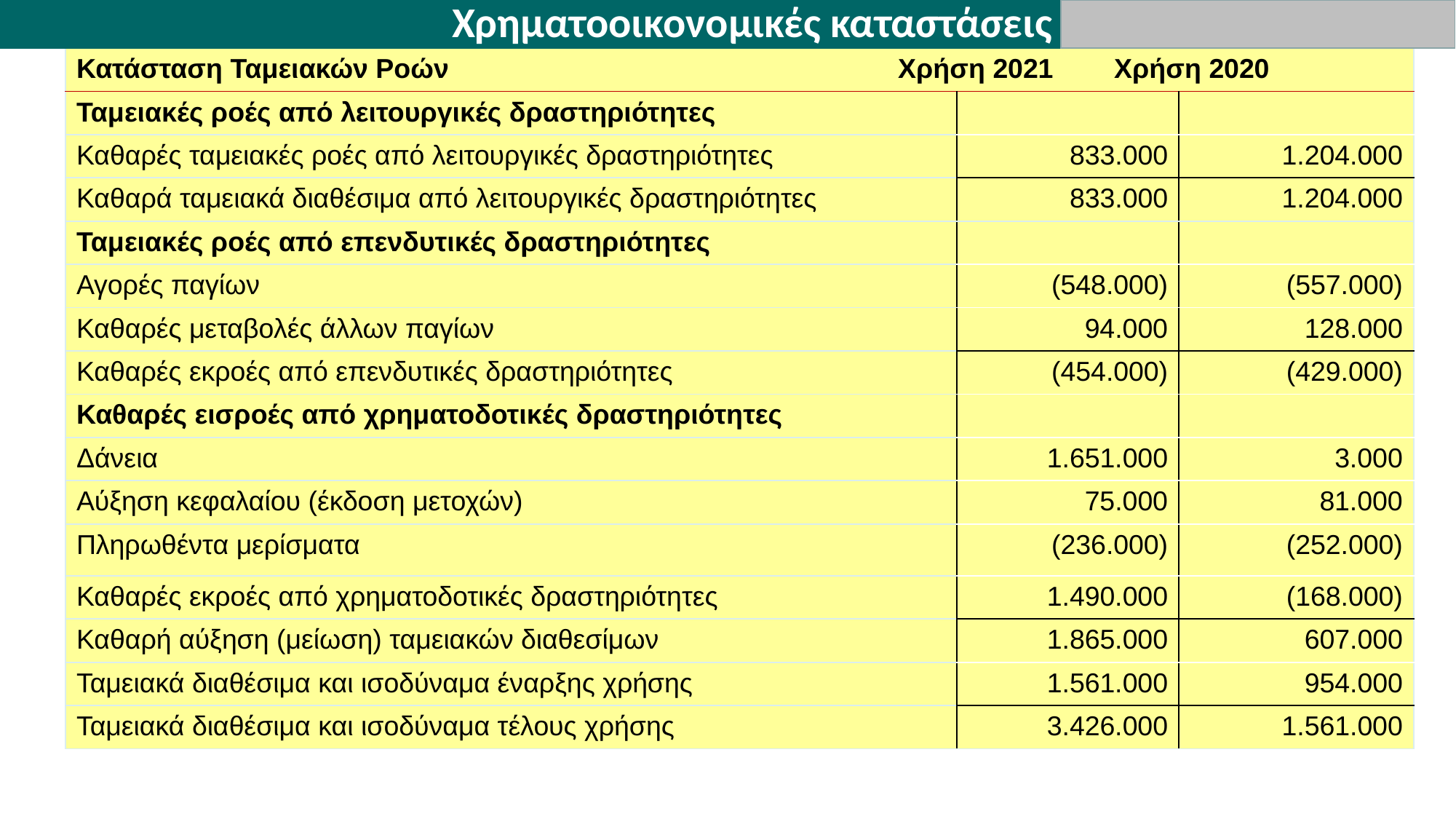

Χρηματοοικονομικές καταστάσεις

| Κατάσταση Ταμειακών Ροών Χρήση 2021 Χρήση 2020 |  |  |
| --- | --- | --- |
| Ταμειακές ροές από λειτουργικές δραστηριότητες |  |  |
| Καθαρές ταμειακές ροές από λειτουργικές δραστηριότητες | 833.000 | 1.204.000 |
| Καθαρά ταμειακά διαθέσιμα από λειτουργικές δραστηριότητες | 833.000 | 1.204.000 |
| Ταμειακές ροές από επενδυτικές δραστηριότητες |  |  |
| Αγορές παγίων | (548.000) | (557.000) |
| Καθαρές μεταβολές άλλων παγίων | 94.000 | 128.000 |
| Καθαρές εκροές από επενδυτικές δραστηριότητες | (454.000) | (429.000) |
| Καθαρές εισροές από χρηματοδοτικές δραστηριότητες |  |  |
| Δάνεια | 1.651.000 | 3.000 |
| Αύξηση κεφαλαίου (έκδοση μετοχών) | 75.000 | 81.000 |
| Πληρωθέντα μερίσματα | (236.000) | (252.000) |
| Καθαρές εκροές από χρηματοδοτικές δραστηριότητες | 1.490.000 | (168.000) |
| Καθαρή αύξηση (μείωση) ταμειακών διαθεσίμων | 1.865.000 | 607.000 |
| Ταμειακά διαθέσιμα και ισοδύναμα έναρξης χρήσης | 1.561.000 | 954.000 |
| Ταμειακά διαθέσιμα και ισοδύναμα τέλους χρήσης | 3.426.000 | 1.561.000 |